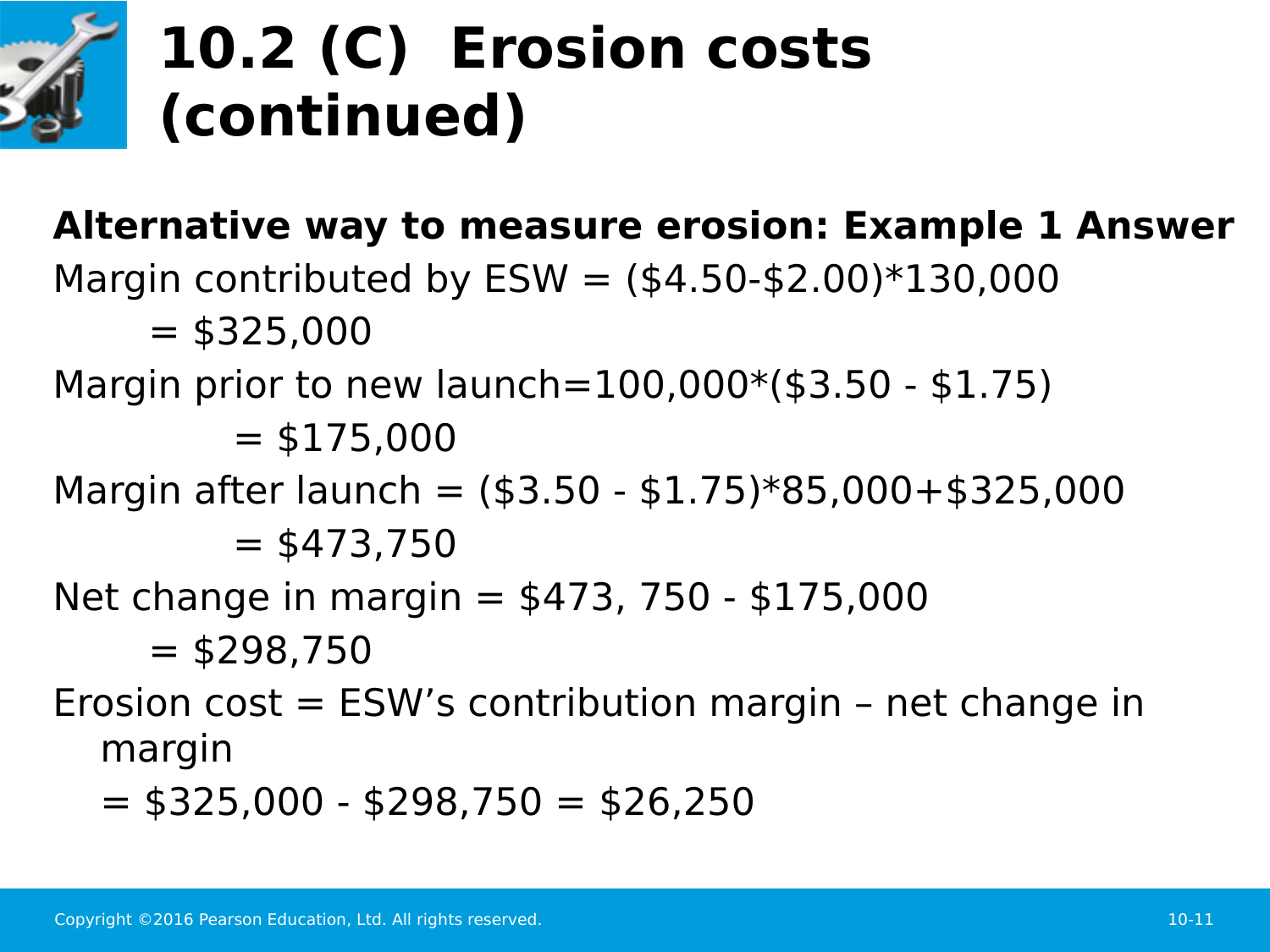

# 10.2 (C)  Erosion costs (continued)
Alternative way to measure erosion: Example 1 Answer
Margin contributed by ESW = ($4.50-$2.00)*130,000
					    = $325,000
Margin prior to new launch=100,000*($3.50 - $1.75)
				           = $175,000
Margin after launch = ($3.50 - $1.75)*85,000+$325,000
			           = $473,750
Net change in margin = $473, 750 - $175,000
				    = $298,750
Erosion cost = ESW’s contribution margin – net change in 							margin
 			= $325,000 - $298,750 = $26,250